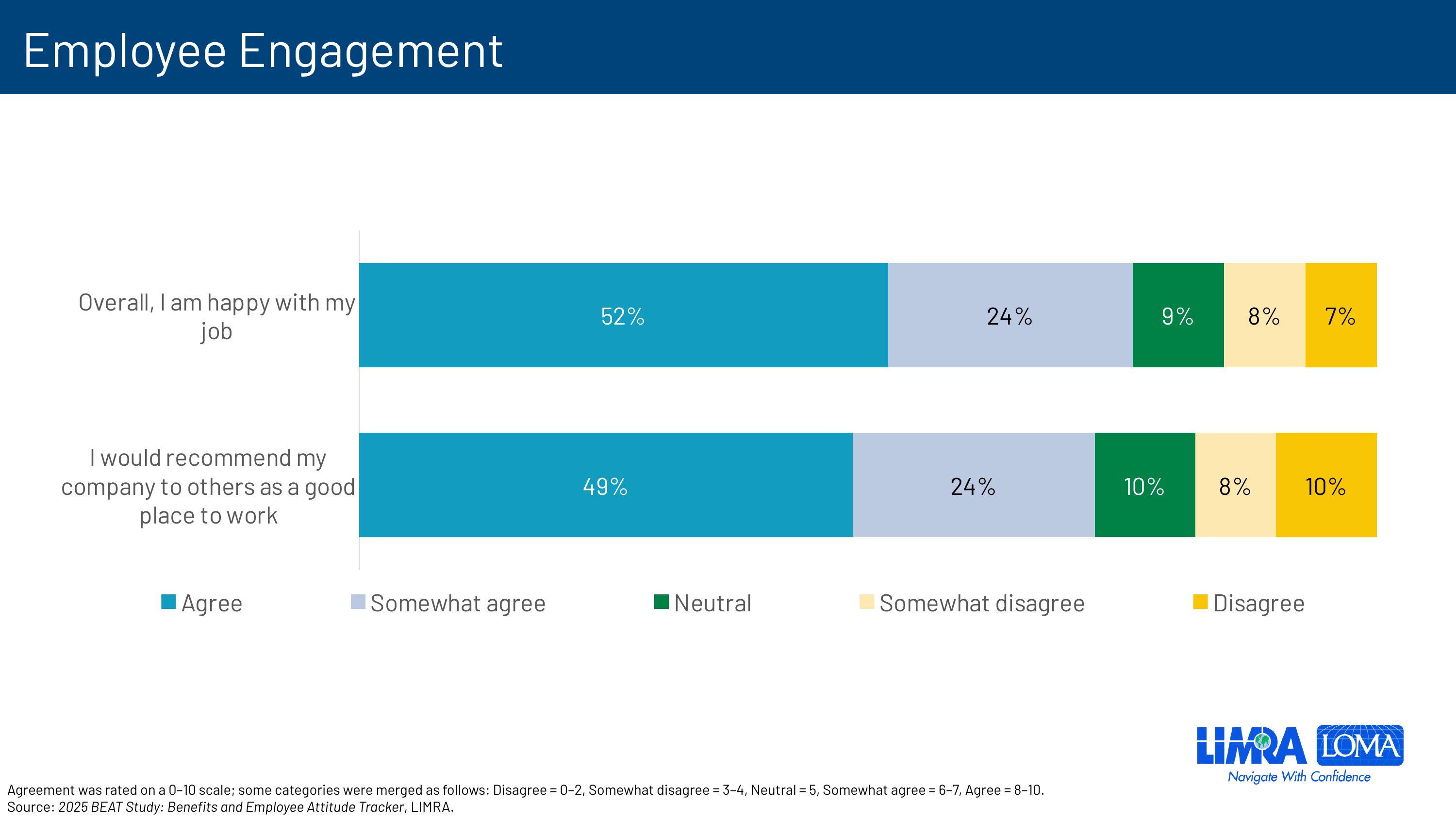

# Employee Engagement

### Chart

| Category | Agree | Somewhat agree | Neutral | Somewhat disagree | Disagree |
|---|---|---|---|---|---|
| I would recommend my company to others as a good place to work | 0.49 | 0.24 | 0.1 | 0.08 | 0.1 |
| Overall, I am happy with my job | 0.52 | 0.24 | 0.09 | 0.08 | 0.07 |
Agreement was rated on a 0–10 scale; some categories were merged as follows: Disagree = 0–2, Somewhat disagree = 3–4, Neutral = 5, Somewhat agree = 6–7, Agree = 8–10.
Source: 2025 BEAT Study: Benefits and Employee Attitude Tracker, LIMRA.